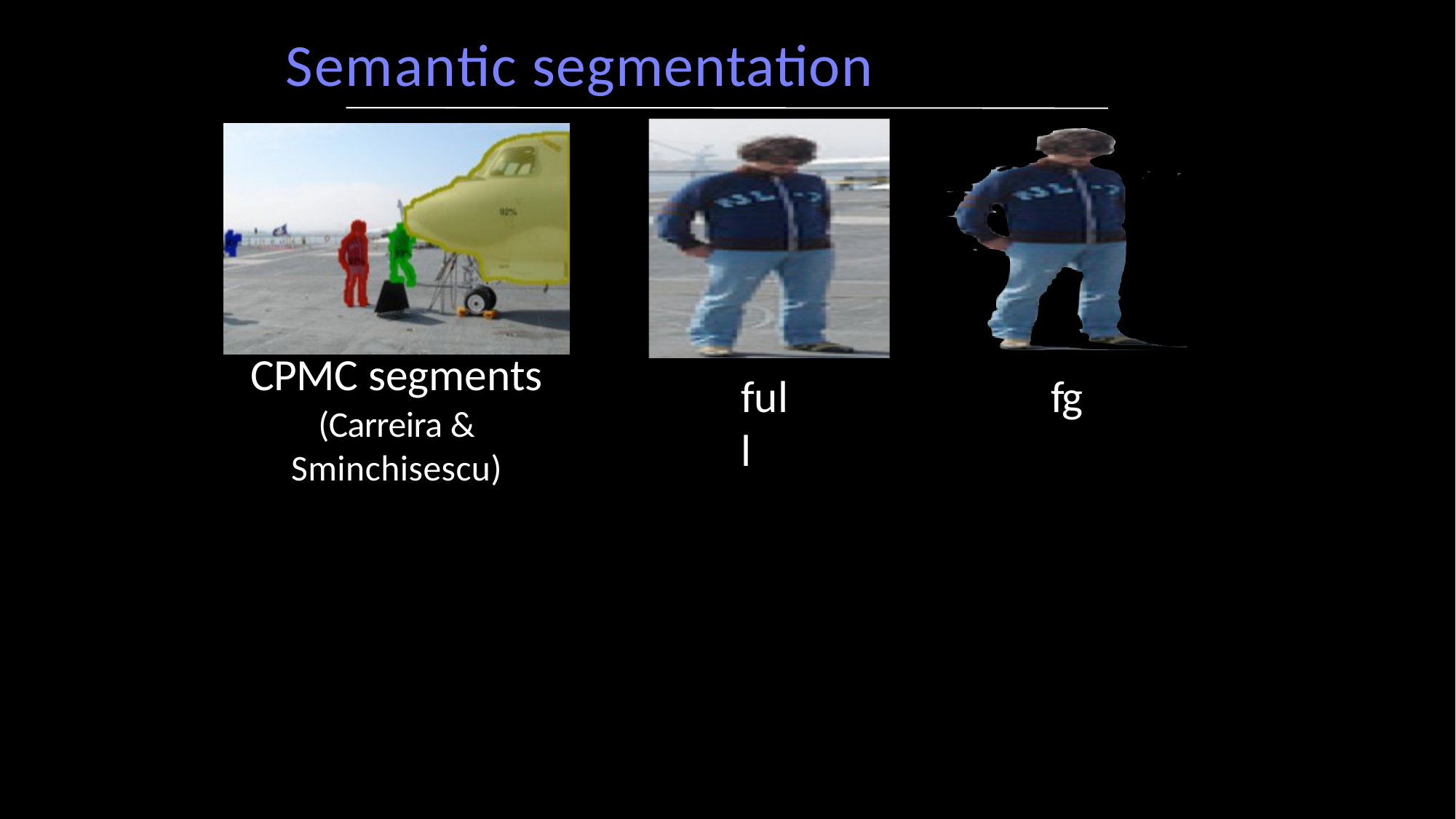

# Semantic segmentation

CPMC segments
(Carreira & Sminchisescu)
full
fg